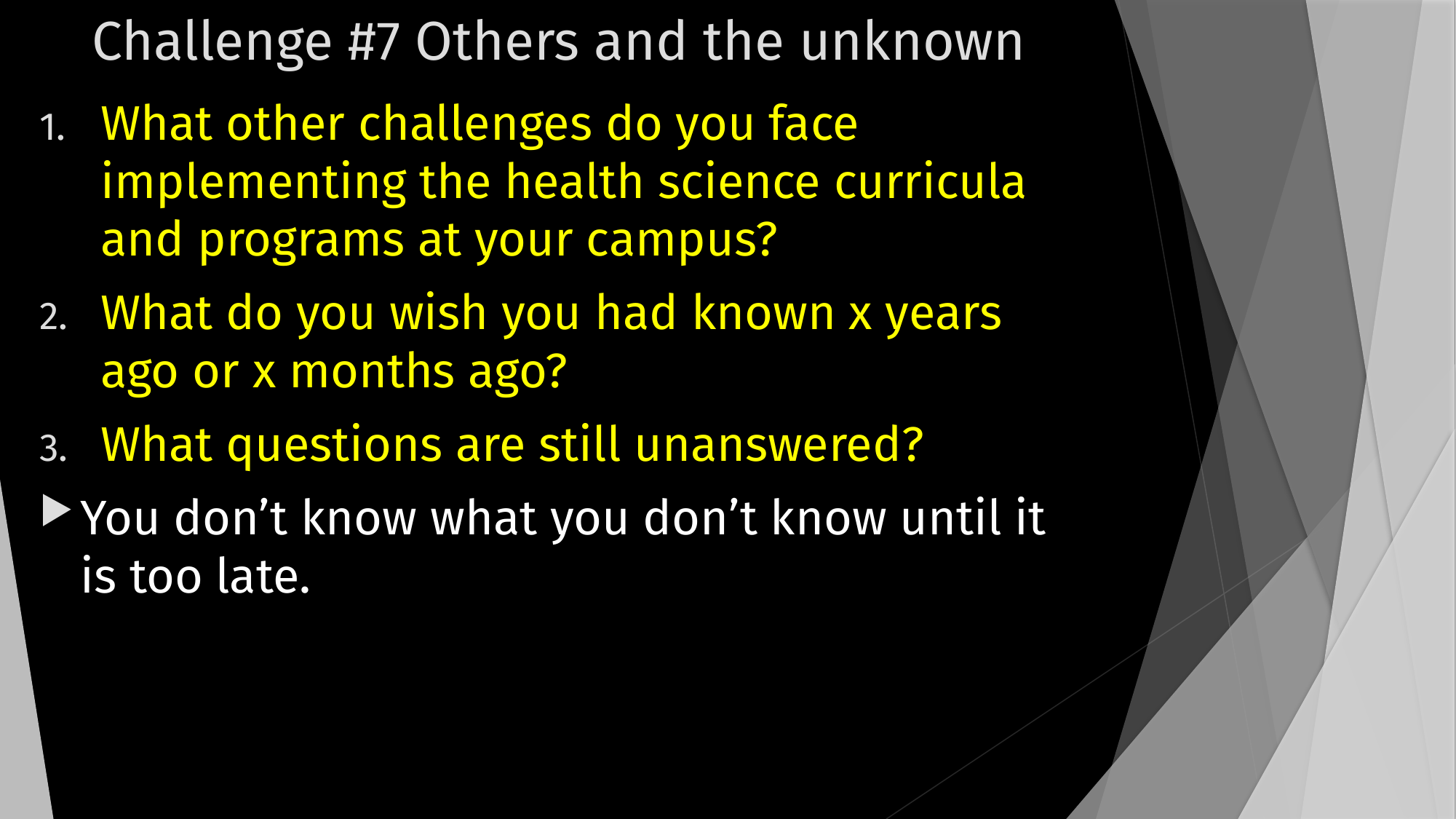

# Challenge #7 Others and the unknown
What other challenges do you face implementing the health science curricula and programs at your campus?
What do you wish you had known x years ago or x months ago?
What questions are still unanswered?
You don’t know what you don’t know until it is too late.